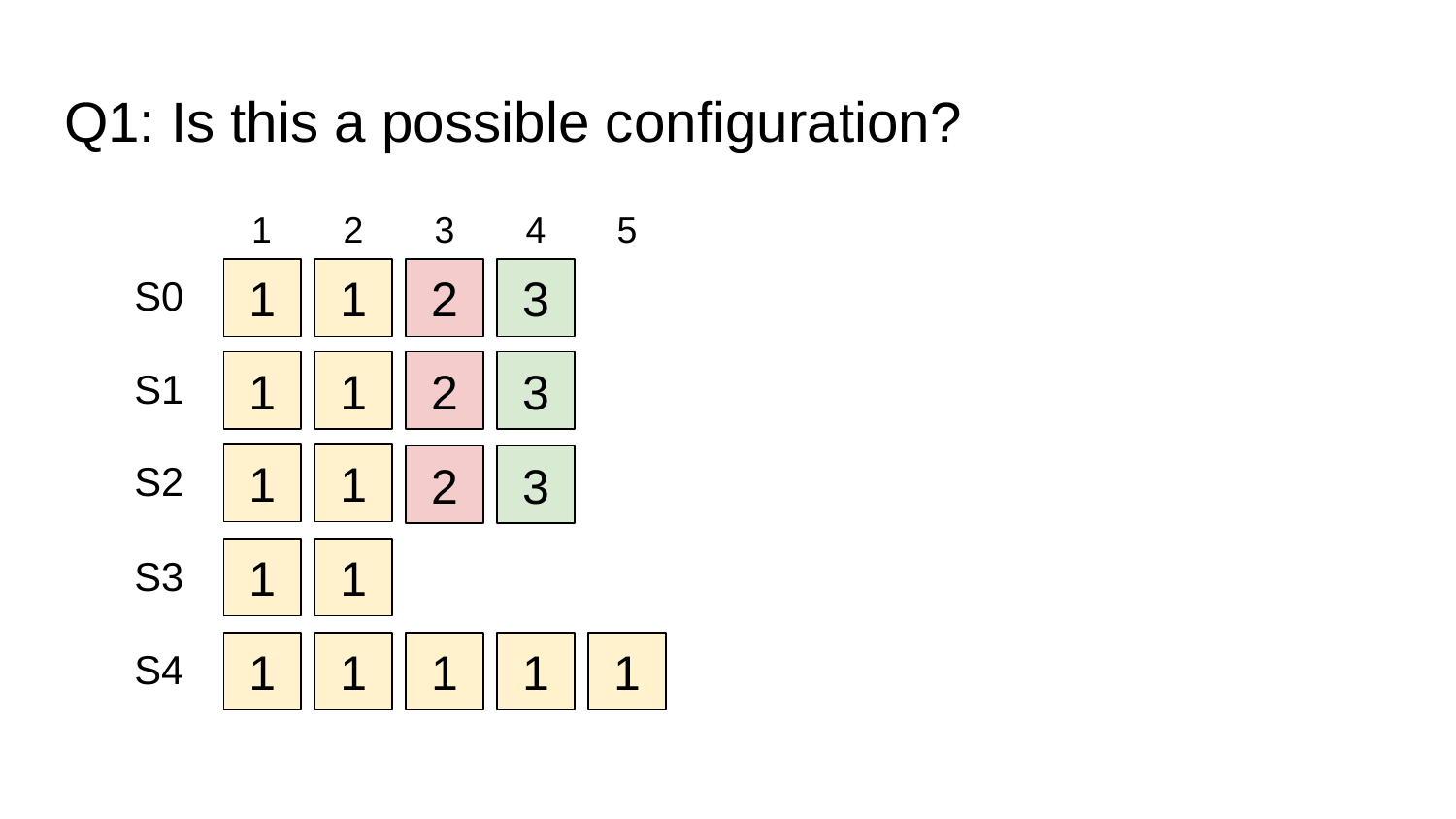

# Q1: Is this a possible configuration?
1
2
3
4
5
S0
1
1
2
3
S1
1
1
2
3
S2
1
1
2
3
S3
1
1
S4
1
1
1
1
1